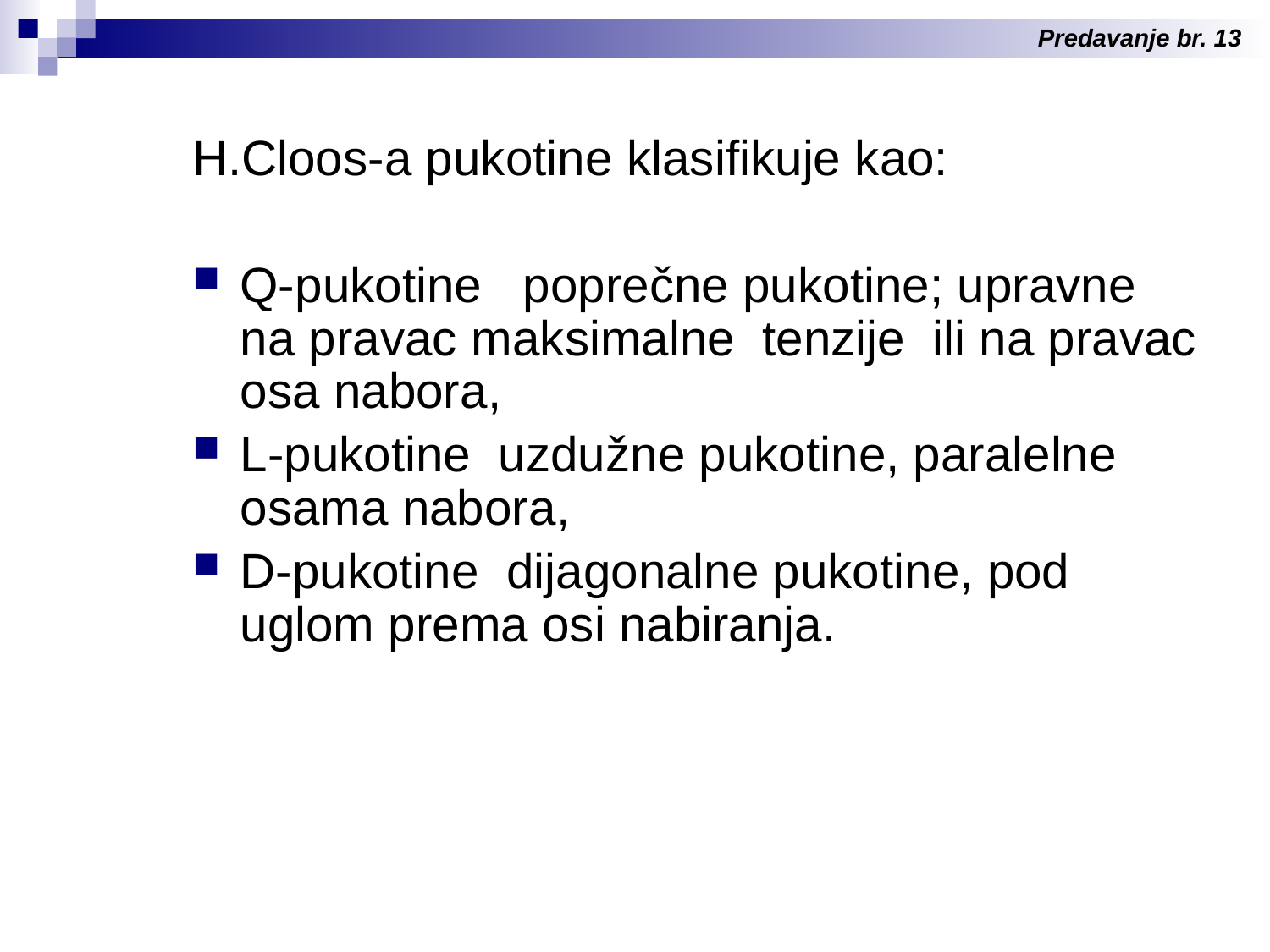

Predavanje br. 13
H.Cloos-a pukotine klasifikuje kao:

Q-pukotine   poprečne pukotine; upravne na pravac maksimalne  tenzije  ili na pravac osa nabora,
L-pukotine  uzdužne pukotine, paralelne osama nabora,
D-pukotine  dijagonalne pukotine, pod uglom prema osi nabiranja.